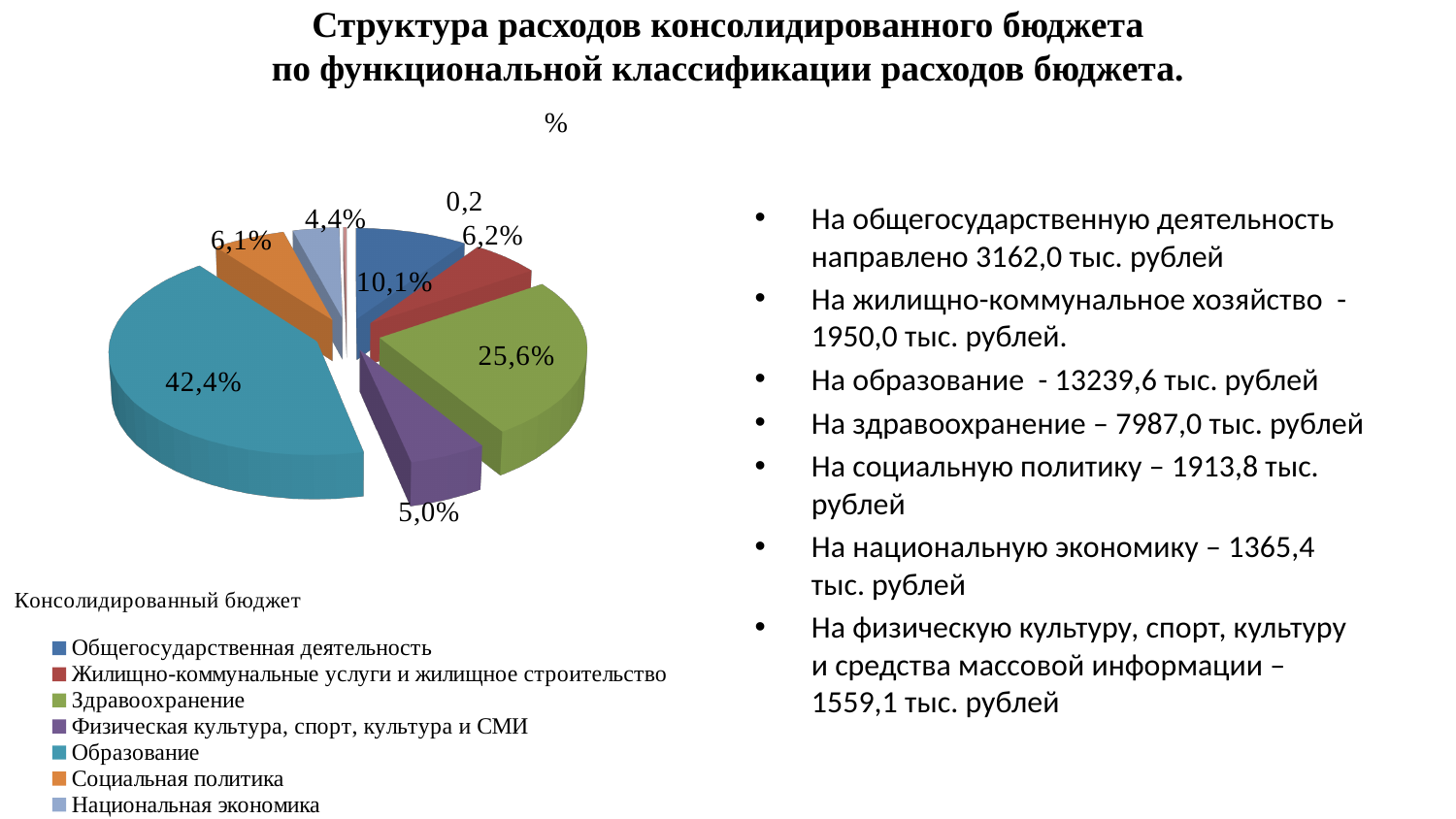

# Структура расходов консолидированного бюджета по функциональной классификации расходов бюджета.

[unsupported chart]

На общегосударственную деятельность направлено 3162,0 тыс. рублей
На жилищно-коммунальное хозяйство  - 1950,0 тыс. рублей.
На образование  - 13239,6 тыс. рублей
На здравоохранение – 7987,0 тыс. рублей
На социальную политику – 1913,8 тыс. рублей
На национальную экономику – 1365,4 тыс. рублей
На физическую культуру, спорт, культуру и средства массовой информации – 1559,1 тыс. рублей